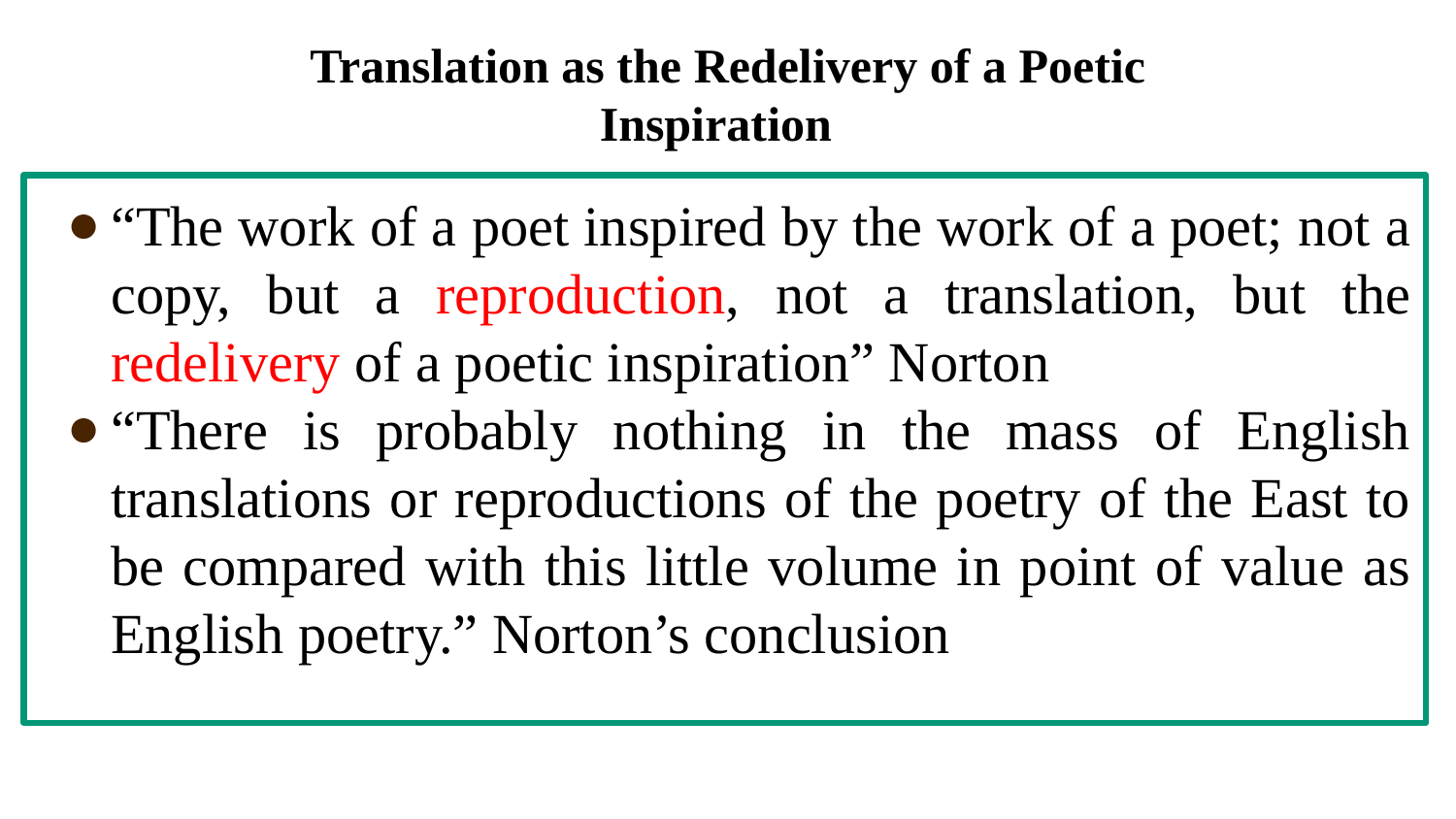

# Translation as the Redelivery of a Poetic Inspiration
“The work of a poet inspired by the work of a poet; not a copy, but a reproduction, not a translation, but the redelivery of a poetic inspiration” Norton
“There is probably nothing in the mass of English translations or reproductions of the poetry of the East to be compared with this little volume in point of value as English poetry.” Norton’s conclusion